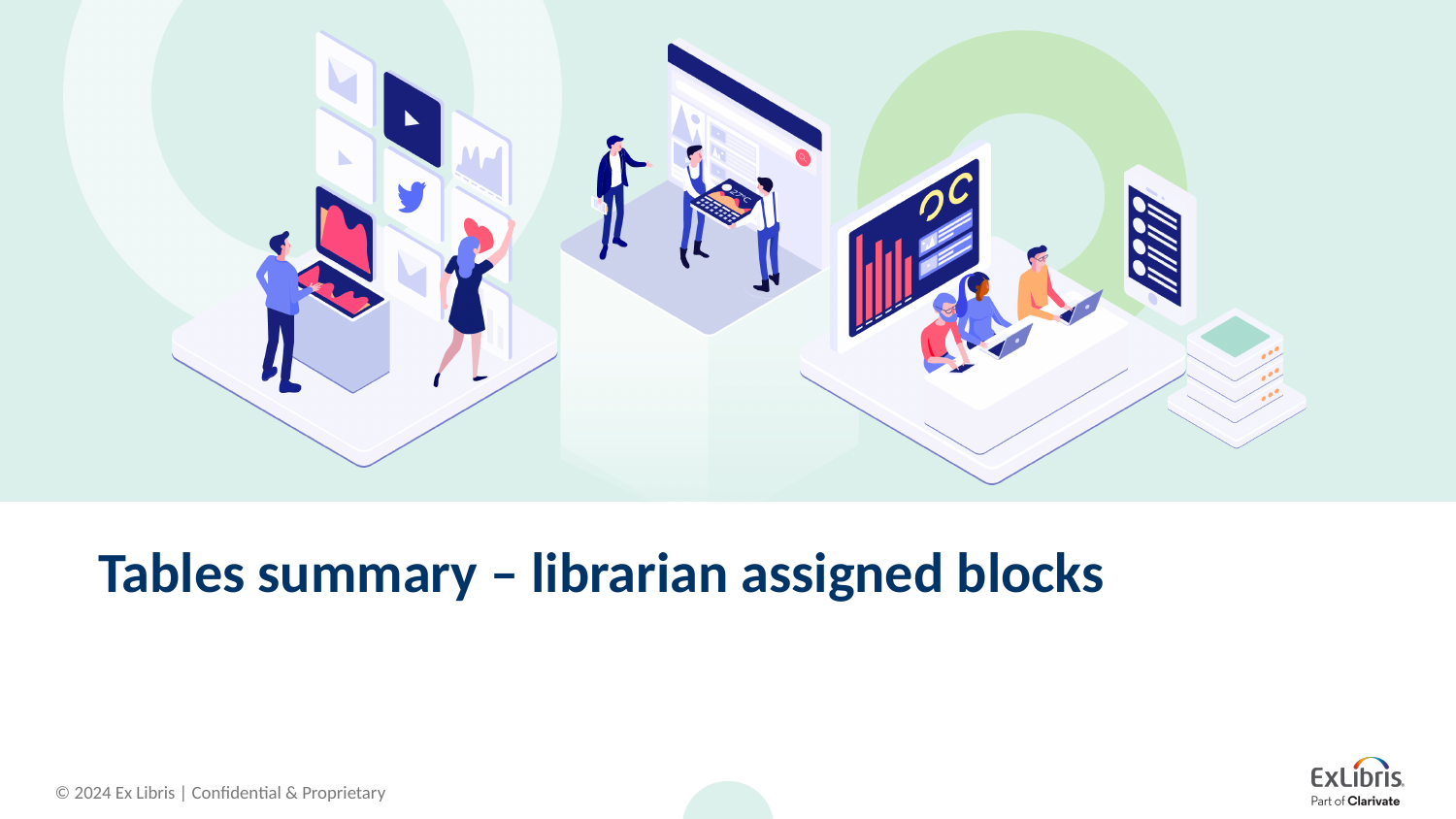

# Tables summary – librarian assigned blocks